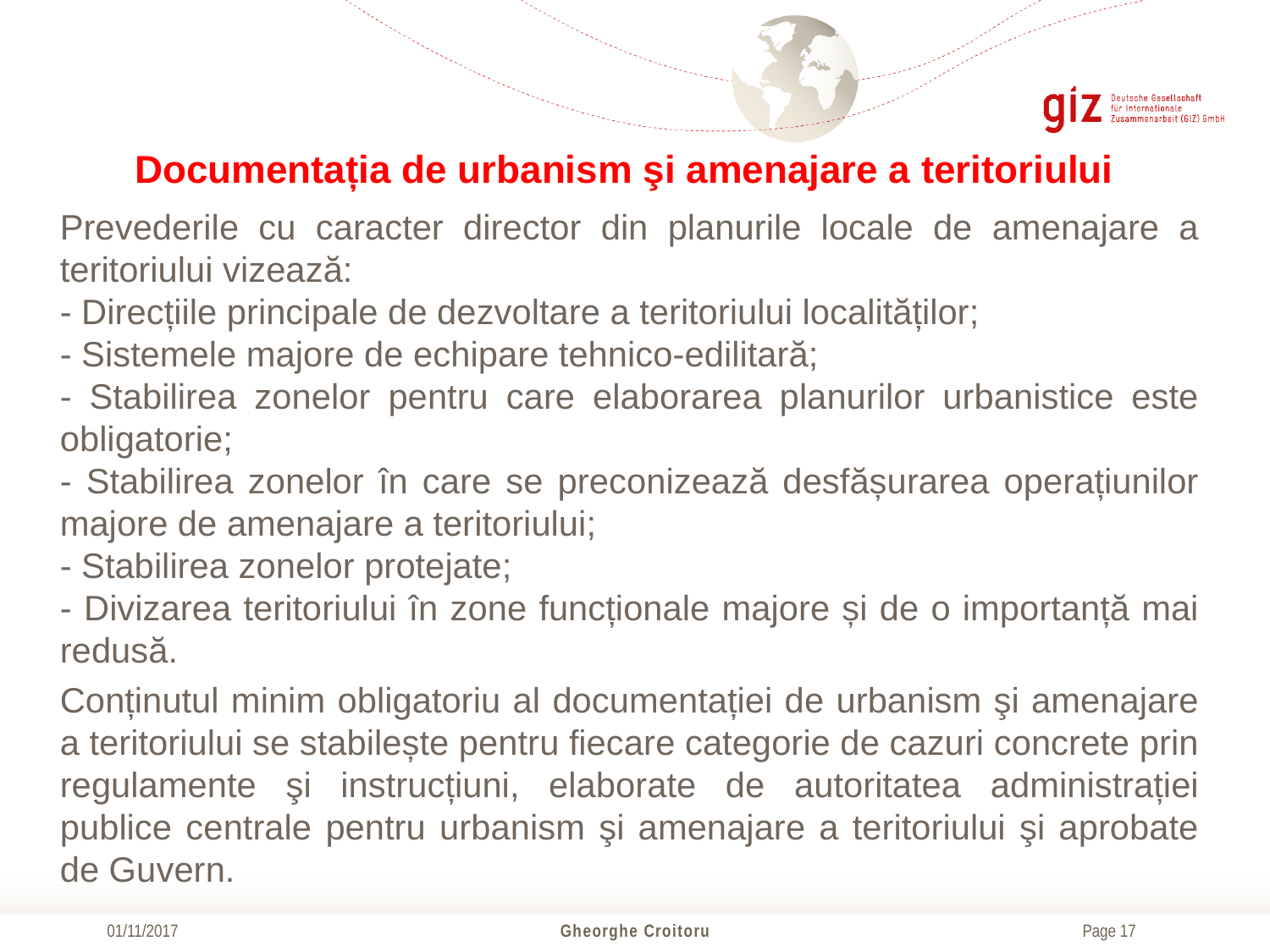

# Documentația de urbanism şi amenajare a teritoriului
Prevederile cu caracter director din planurile locale de amenajare a teritoriului vizează:
- Direcțiile principale de dezvoltare a teritoriului localităților;
- Sistemele majore de echipare tehnico-edilitară;
- Stabilirea zonelor pentru care elaborarea planurilor urbanistice este obligatorie;
- Stabilirea zonelor în care se preconizează desfășurarea operațiunilor majore de amenajare a teritoriului;
- Stabilirea zonelor protejate;
- Divizarea teritoriului în zone funcționale majore și de o importanță mai redusă.
Conținutul minim obligatoriu al documentației de urbanism şi amenajare a teritoriului se stabilește pentru fiecare categorie de cazuri concrete prin regulamente şi instrucțiuni, elaborate de autoritatea administrației publice centrale pentru urbanism şi amenajare a teritoriului şi aprobate de Guvern.
01/11/2017
Gheorghe Croitoru